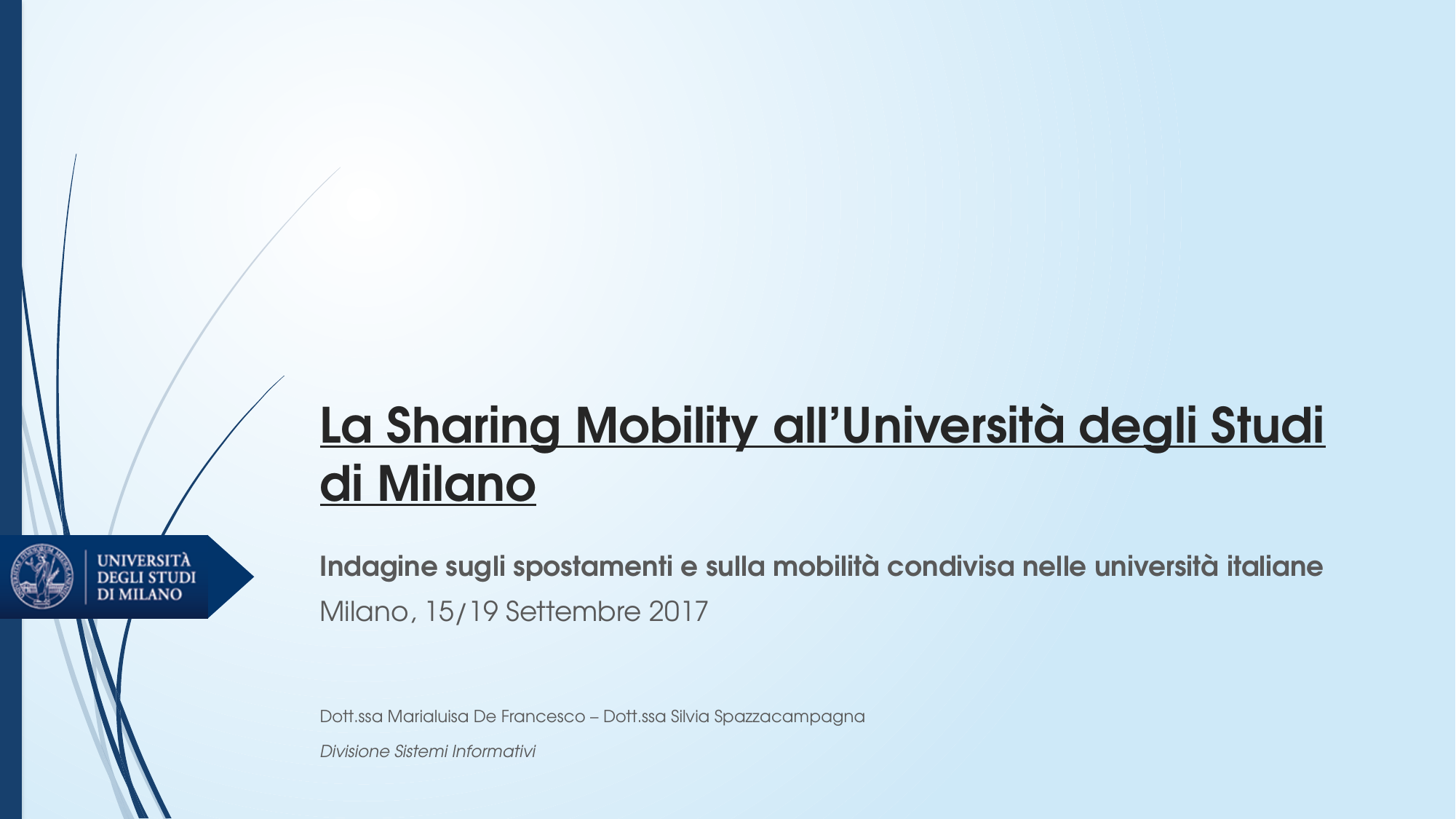

# La Sharing Mobility all’Università degli Studi di Milano
Indagine sugli spostamenti e sulla mobilità condivisa nelle università italiane
Milano, 15/19 Settembre 2017
Dott.ssa Marialuisa De Francesco – Dott.ssa Silvia Spazzacampagna
Divisione Sistemi Informativi